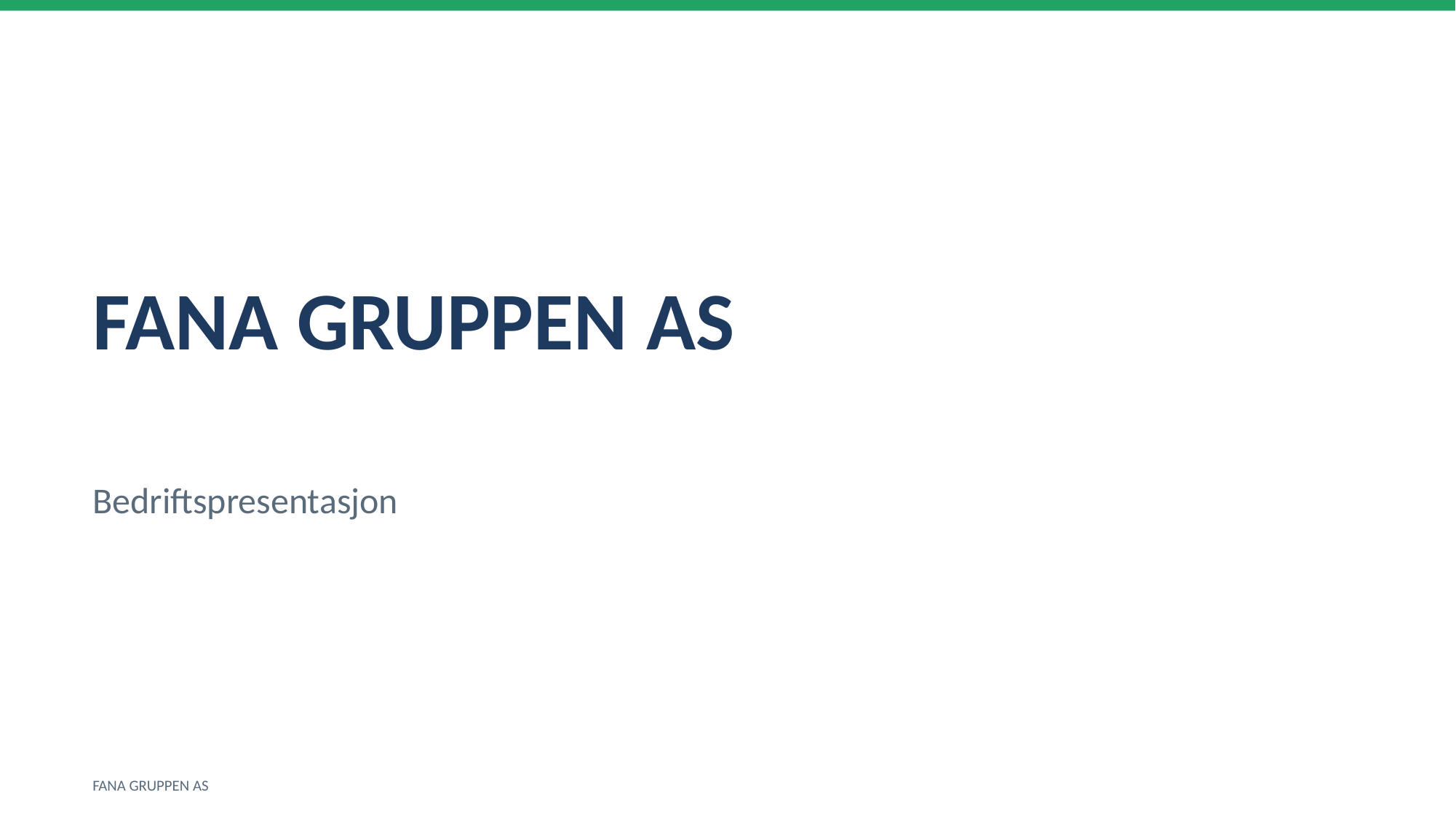

FANA GRUPPEN AS
Bedriftspresentasjon
FANA GRUPPEN AS